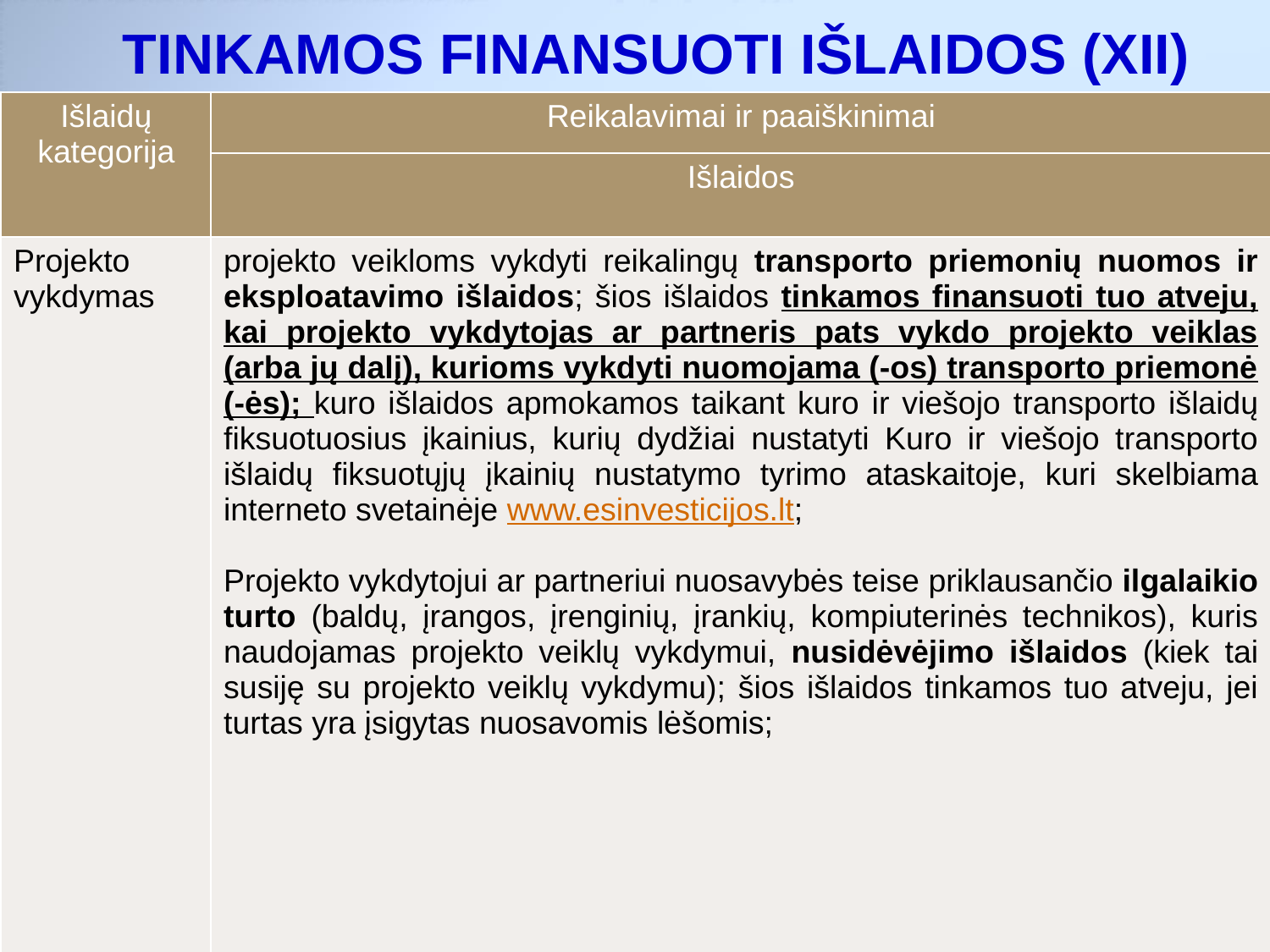

# TINKAMOS FINANSUOTI IŠLAIDOS (XII)
| Išlaidų kategorija | Reikalavimai ir paaiškinimai |
| --- | --- |
|  | Išlaidos |
| Projekto vykdymas | projekto veikloms vykdyti reikalingų transporto priemonių nuomos ir eksploatavimo išlaidos; šios išlaidos tinkamos finansuoti tuo atveju, kai projekto vykdytojas ar partneris pats vykdo projekto veiklas (arba jų dalį), kurioms vykdyti nuomojama (-os) transporto priemonė (-ės); kuro išlaidos apmokamos taikant kuro ir viešojo transporto išlaidų fiksuotuosius įkainius, kurių dydžiai nustatyti Kuro ir viešojo transporto išlaidų fiksuotųjų įkainių nustatymo tyrimo ataskaitoje, kuri skelbiama interneto svetainėje www.esinvesticijos.lt; Projekto vykdytojui ar partneriui nuosavybės teise priklausančio ilgalaikio turto (baldų, įrangos, įrenginių, įrankių, kompiuterinės technikos), kuris naudojamas projekto veiklų vykdymui, nusidėvėjimo išlaidos (kiek tai susiję su projekto veiklų vykdymu); šios išlaidos tinkamos tuo atveju, jei turtas yra įsigytas nuosavomis lėšomis; |